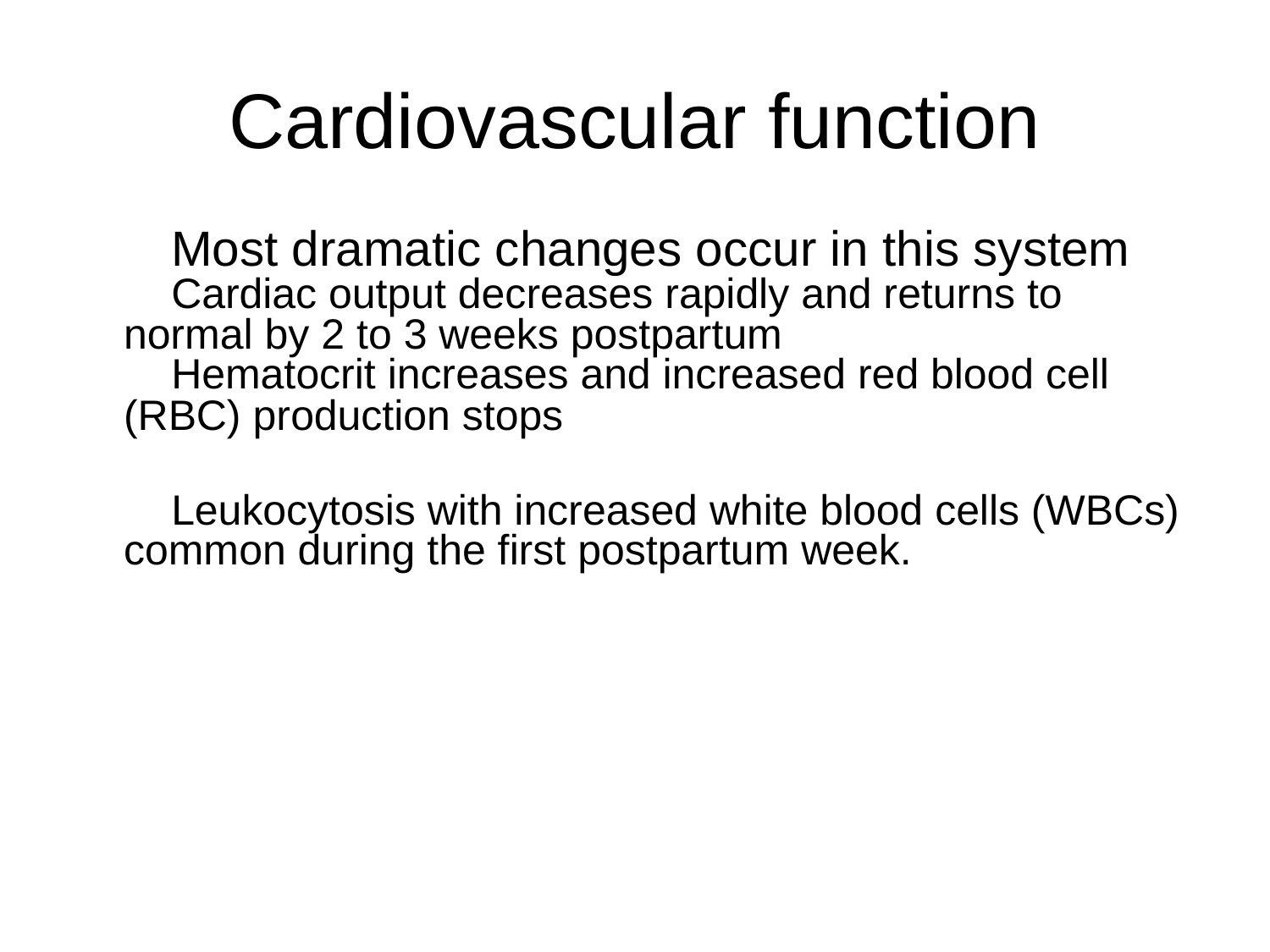

# Cardiovascular function
Most dramatic changes occur in this system
Cardiac output decreases rapidly and returns to normal by 2 to 3 weeks postpartum
Hematocrit increases and increased red blood cell (RBC) production stops

Leukocytosis with increased white blood cells (WBCs) common during the first postpartum week.